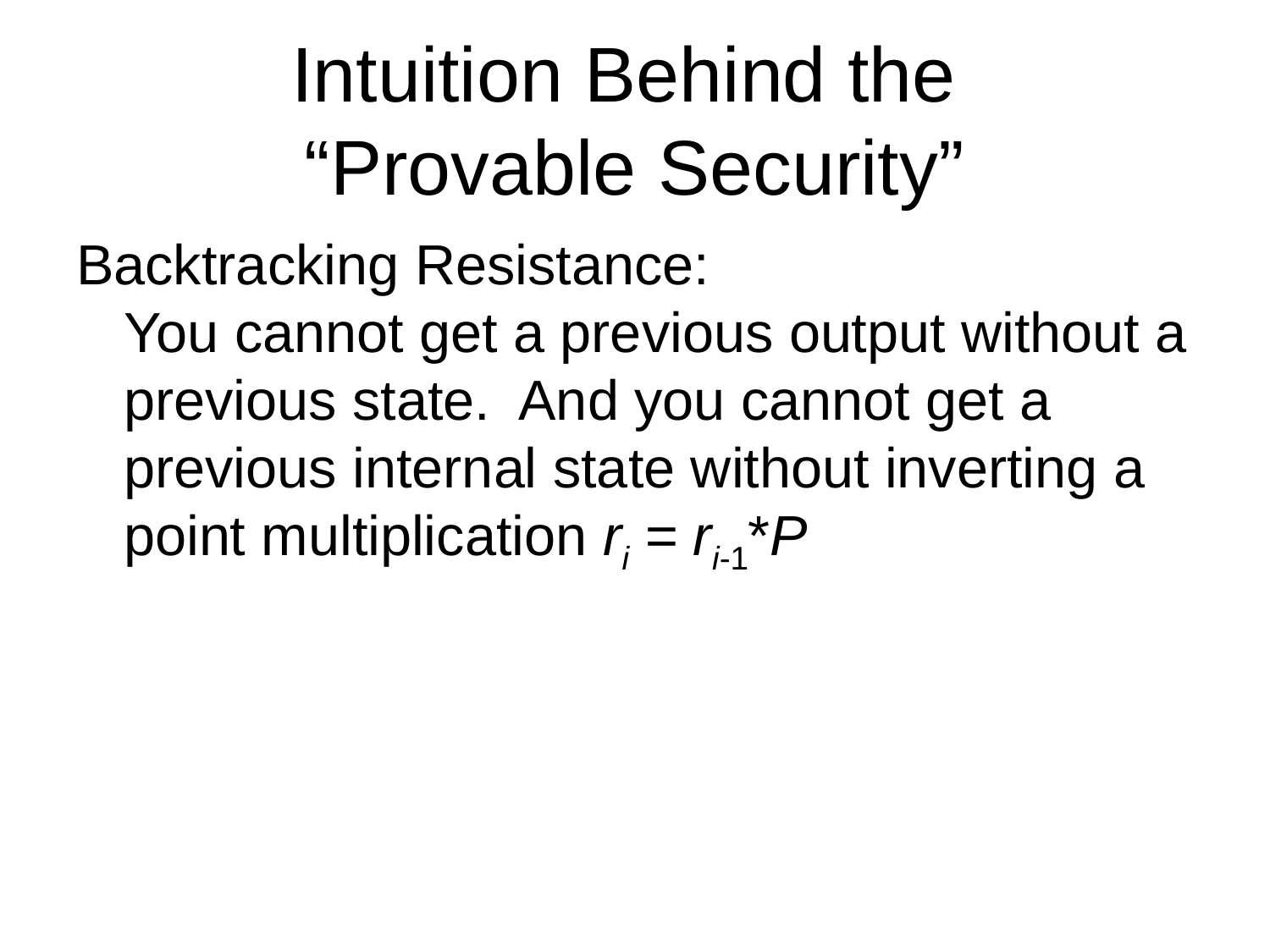

# Intuition Behind the “Provable Security”
Backtracking Resistance:
You cannot get a previous output without a previous state.  And you cannot get a previous internal state without inverting a point multiplication ri = ri-1*P